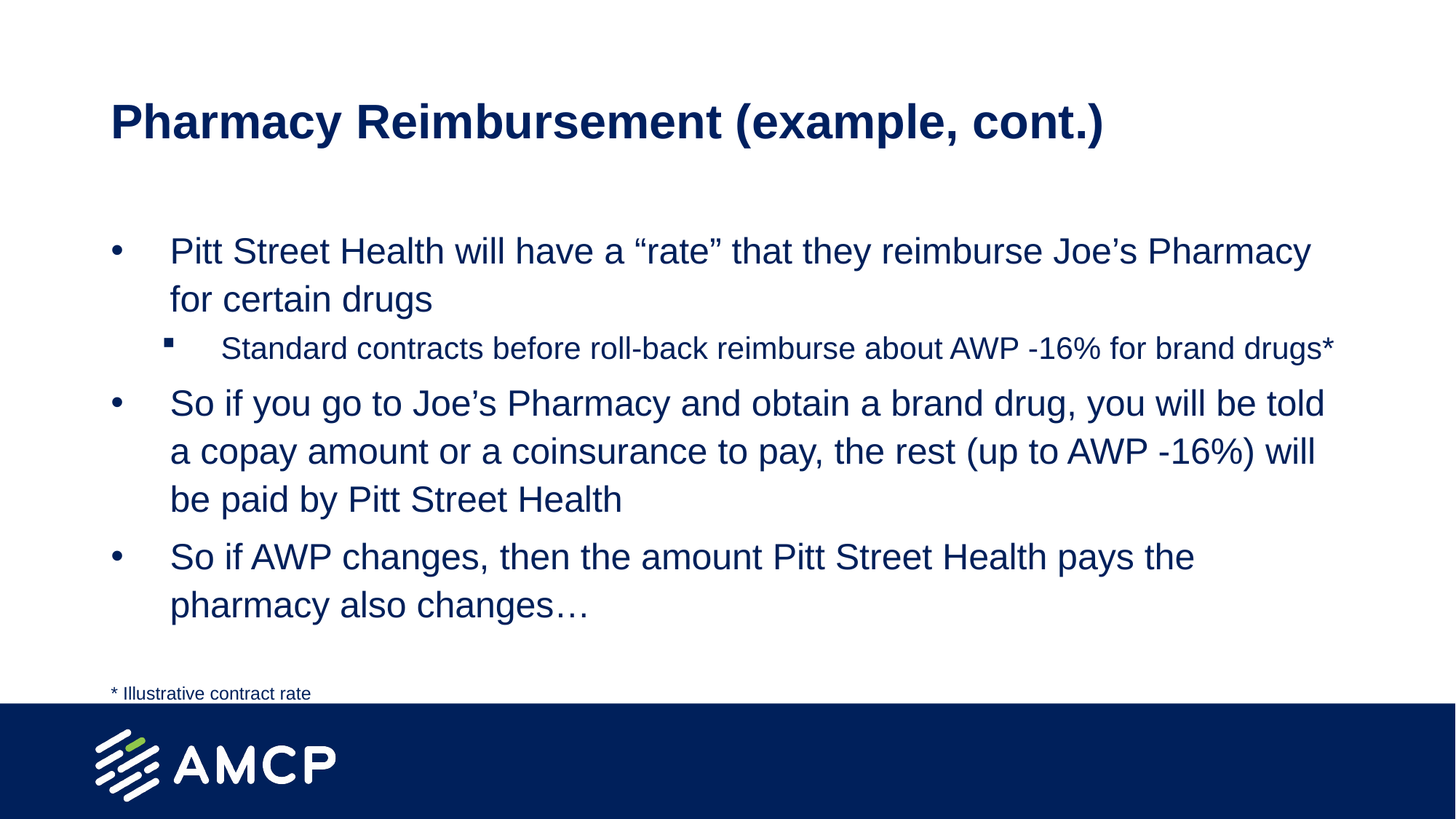

# Pharmacy Reimbursement (example, cont.)
Pitt Street Health will have a “rate” that they reimburse Joe’s Pharmacy for certain drugs
Standard contracts before roll-back reimburse about AWP -16% for brand drugs*
So if you go to Joe’s Pharmacy and obtain a brand drug, you will be told a copay amount or a coinsurance to pay, the rest (up to AWP -16%) will be paid by Pitt Street Health
So if AWP changes, then the amount Pitt Street Health pays the pharmacy also changes…

* Illustrative contract rate